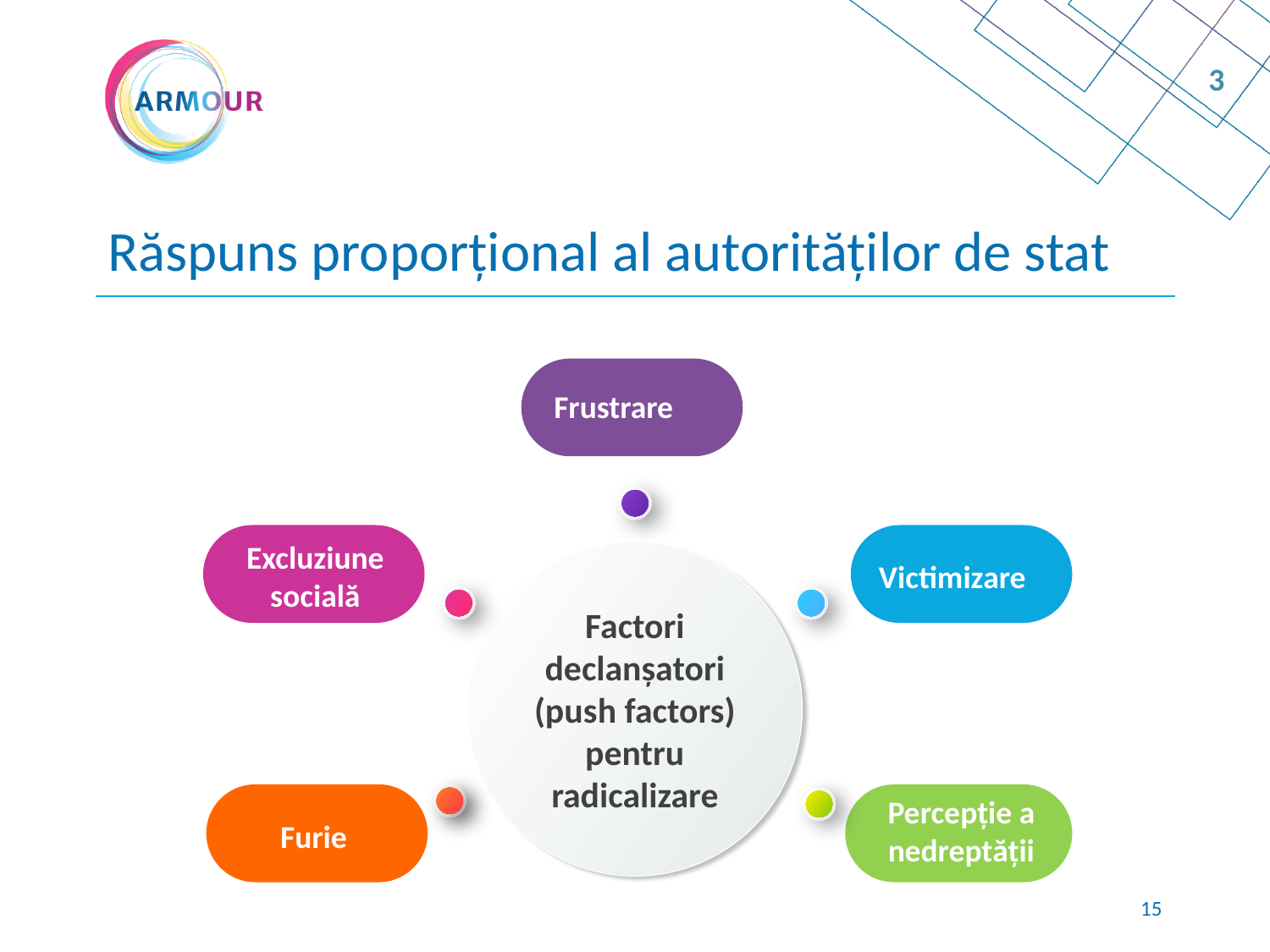

3
# Răspuns proporțional al autorităților de stat

Frustrare

Excluziune socială
Factori declanșatori (push factors) pentru radicalizare
Victimizare

Percepție a nedreptății

Furie
15